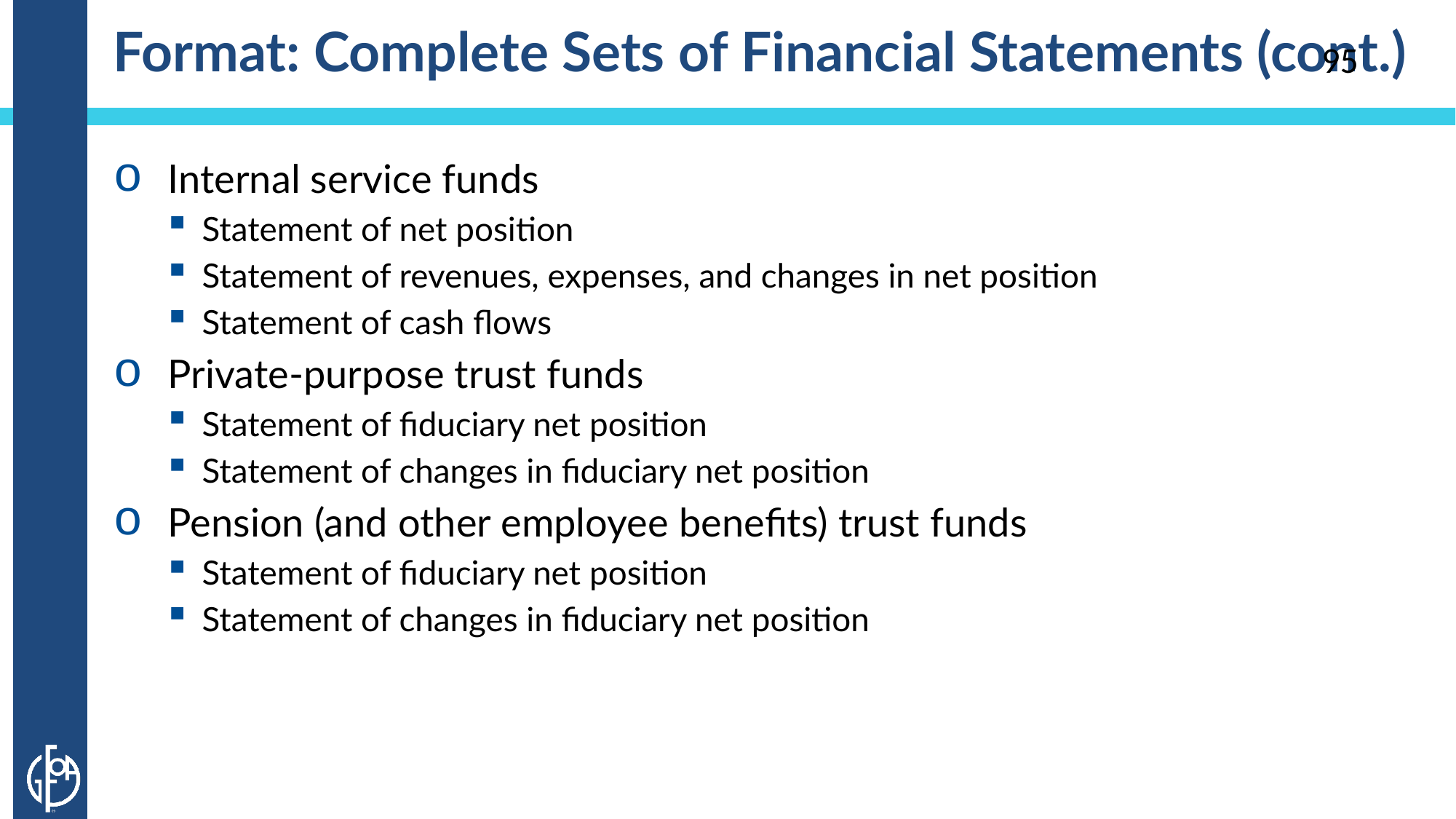

# Format: Complete Sets of Financial Statements (cont.)
95
Internal service funds
Statement of net position
Statement of revenues, expenses, and changes in net position
Statement of cash flows
Private-purpose trust funds
Statement of fiduciary net position
Statement of changes in fiduciary net position
Pension (and other employee benefits) trust funds
Statement of fiduciary net position
Statement of changes in fiduciary net position